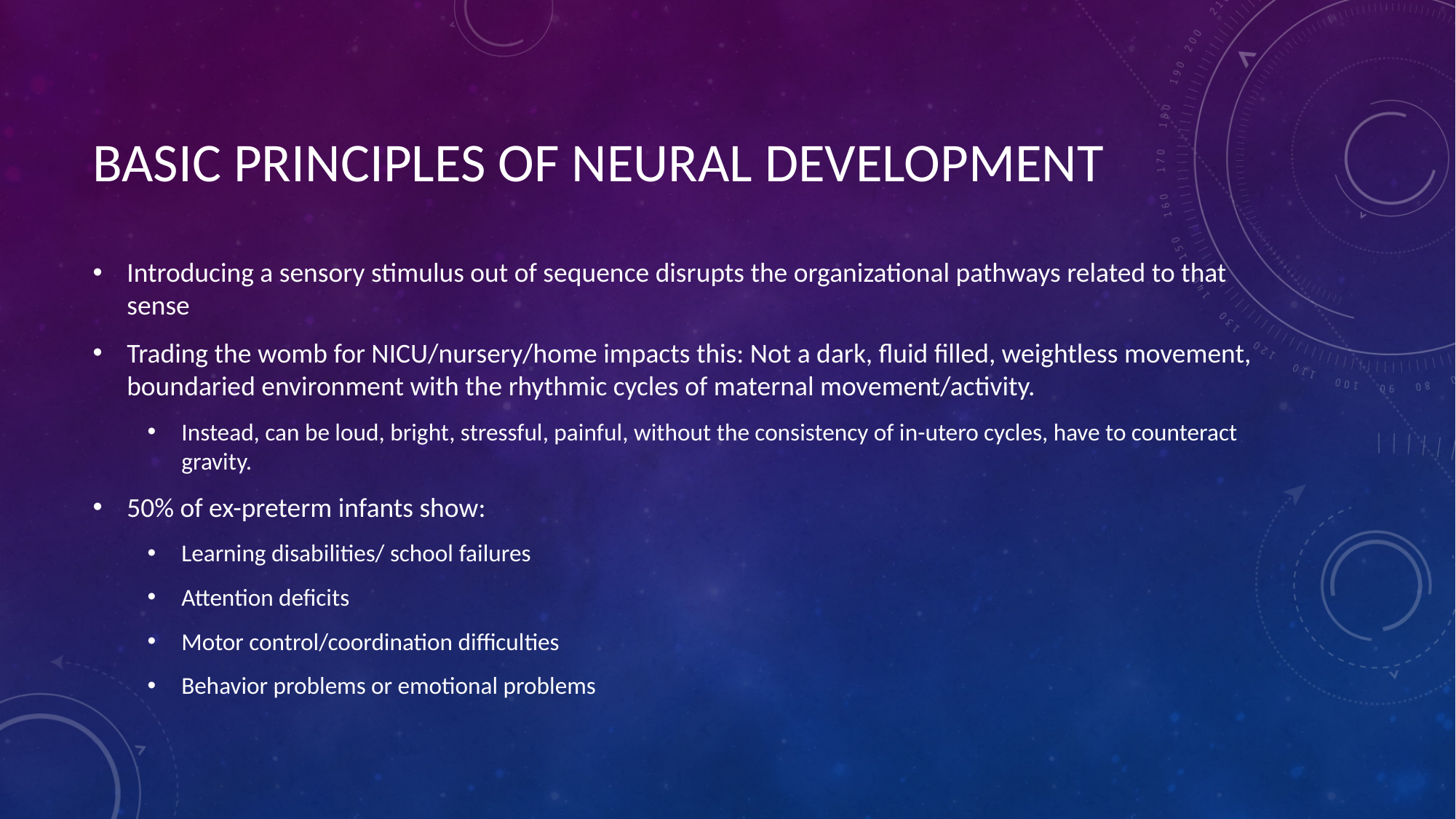

# Basic principles of Neural development
Introducing a sensory stimulus out of sequence disrupts the organizational pathways related to that sense
Trading the womb for NICU/nursery/home impacts this: Not a dark, fluid filled, weightless movement, boundaried environment with the rhythmic cycles of maternal movement/activity.
Instead, can be loud, bright, stressful, painful, without the consistency of in-utero cycles, have to counteract gravity.
50% of ex-preterm infants show:
Learning disabilities/ school failures
Attention deficits
Motor control/coordination difficulties
Behavior problems or emotional problems